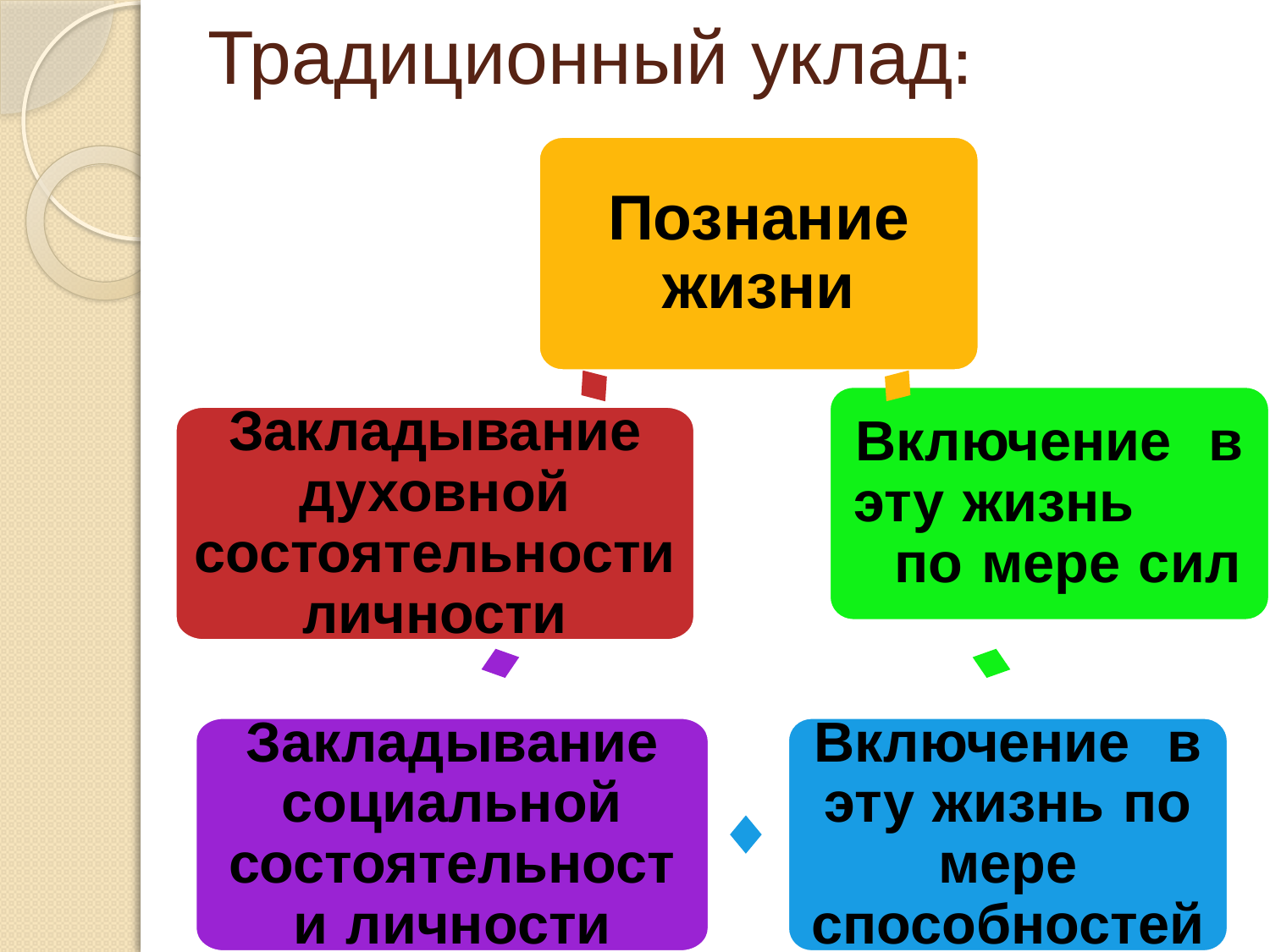

# Традиционный уклад:
Познание жизни

Включение  в эту жизнь         по мере сил
Закладывание духовной состоятельности личности
Закладывание социальной состоятельности личности
Включение  в эту жизнь по мере способностей